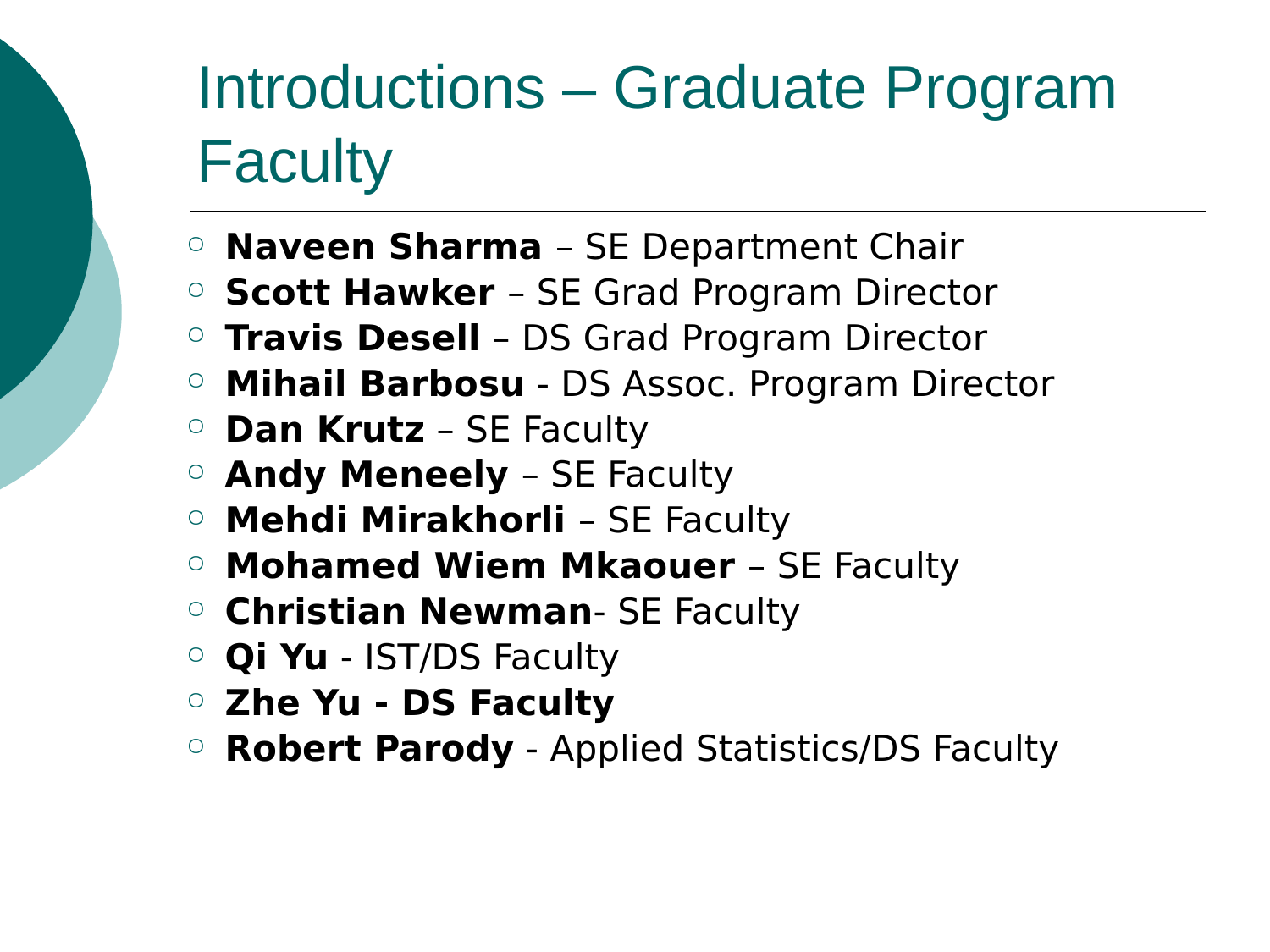

# Introductions – Graduate Program Faculty
Naveen Sharma – SE Department Chair
Scott Hawker – SE Grad Program Director
Travis Desell – DS Grad Program Director
Mihail Barbosu - DS Assoc. Program Director
Dan Krutz – SE Faculty
Andy Meneely – SE Faculty
Mehdi Mirakhorli – SE Faculty
Mohamed Wiem Mkaouer – SE Faculty
Christian Newman- SE Faculty
Qi Yu - IST/DS Faculty
Zhe Yu - DS Faculty
Robert Parody - Applied Statistics/DS Faculty